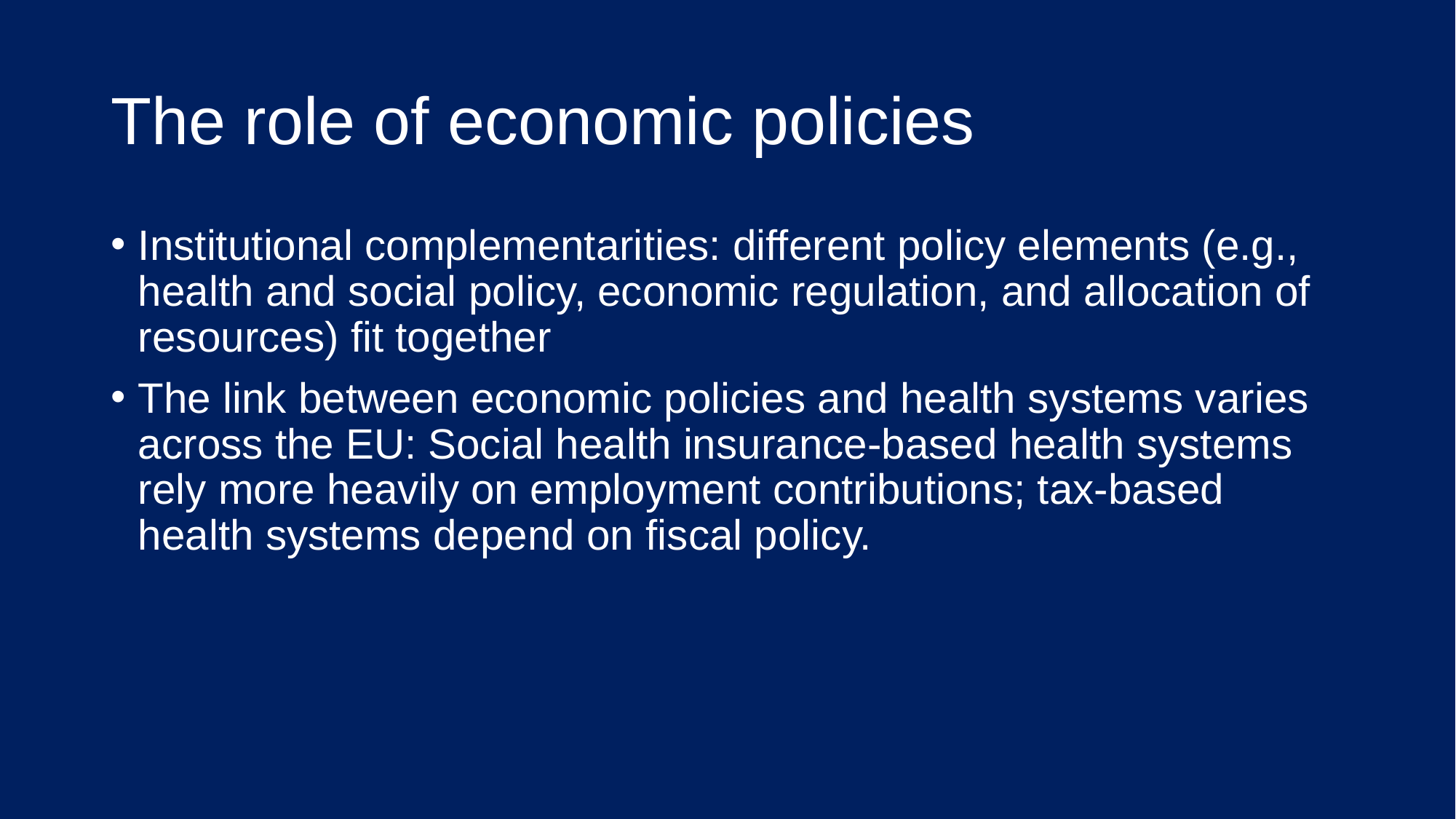

# The role of economic policies
Institutional complementarities: different policy elements (e.g., health and social policy, economic regulation, and allocation of resources) fit together
The link between economic policies and health systems varies across the EU: Social health insurance-based health systems rely more heavily on employment contributions; tax-based health systems depend on fiscal policy.